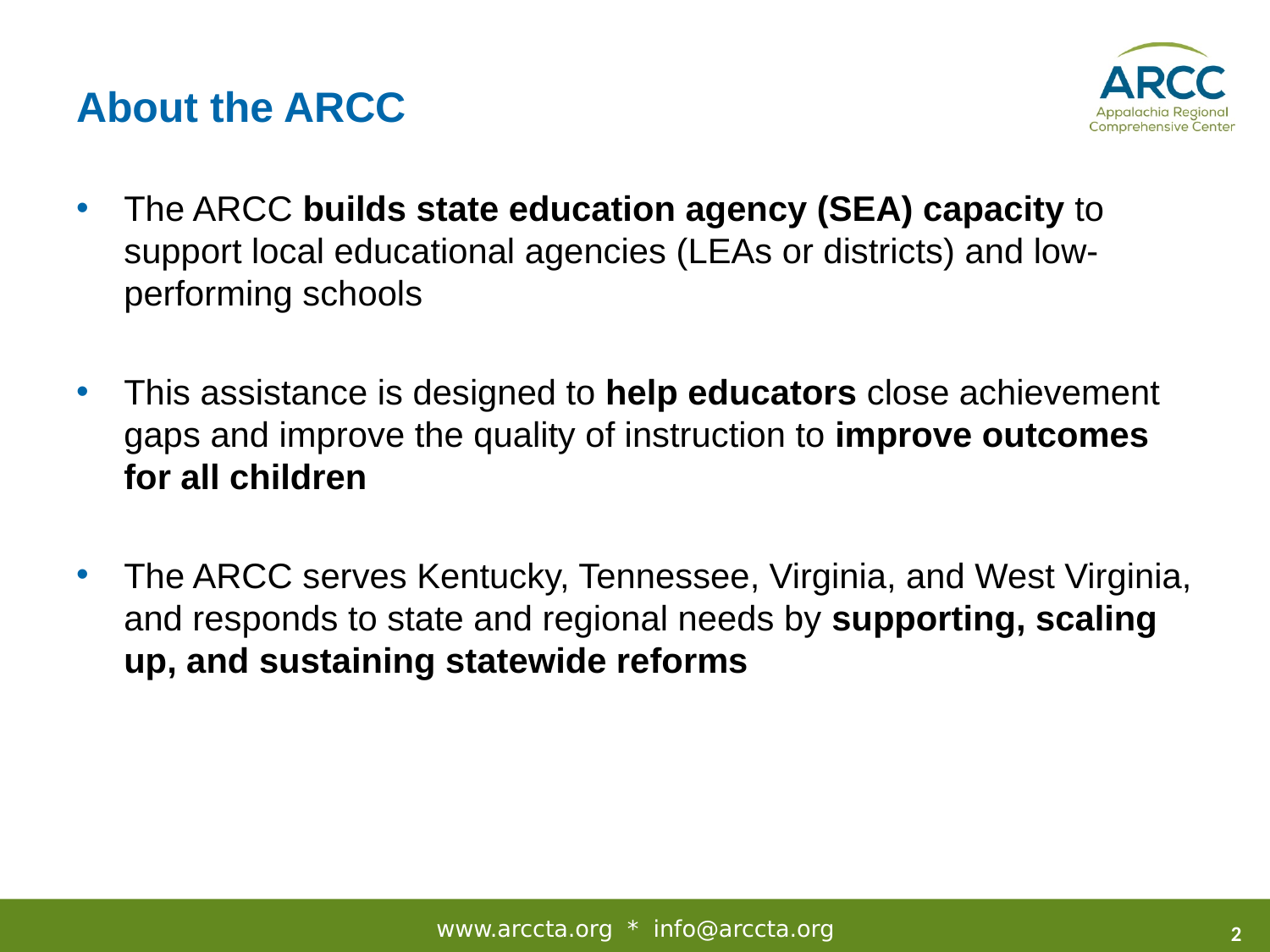

# About the ARCC
The ARCC builds state education agency (SEA) capacity to support local educational agencies (LEAs or districts) and low-performing schools

This assistance is designed to help educators close achievement gaps and improve the quality of instruction to improve outcomes for all children

The ARCC serves Kentucky, Tennessee, Virginia, and West Virginia, and responds to state and regional needs by supporting, scaling up, and sustaining statewide reforms